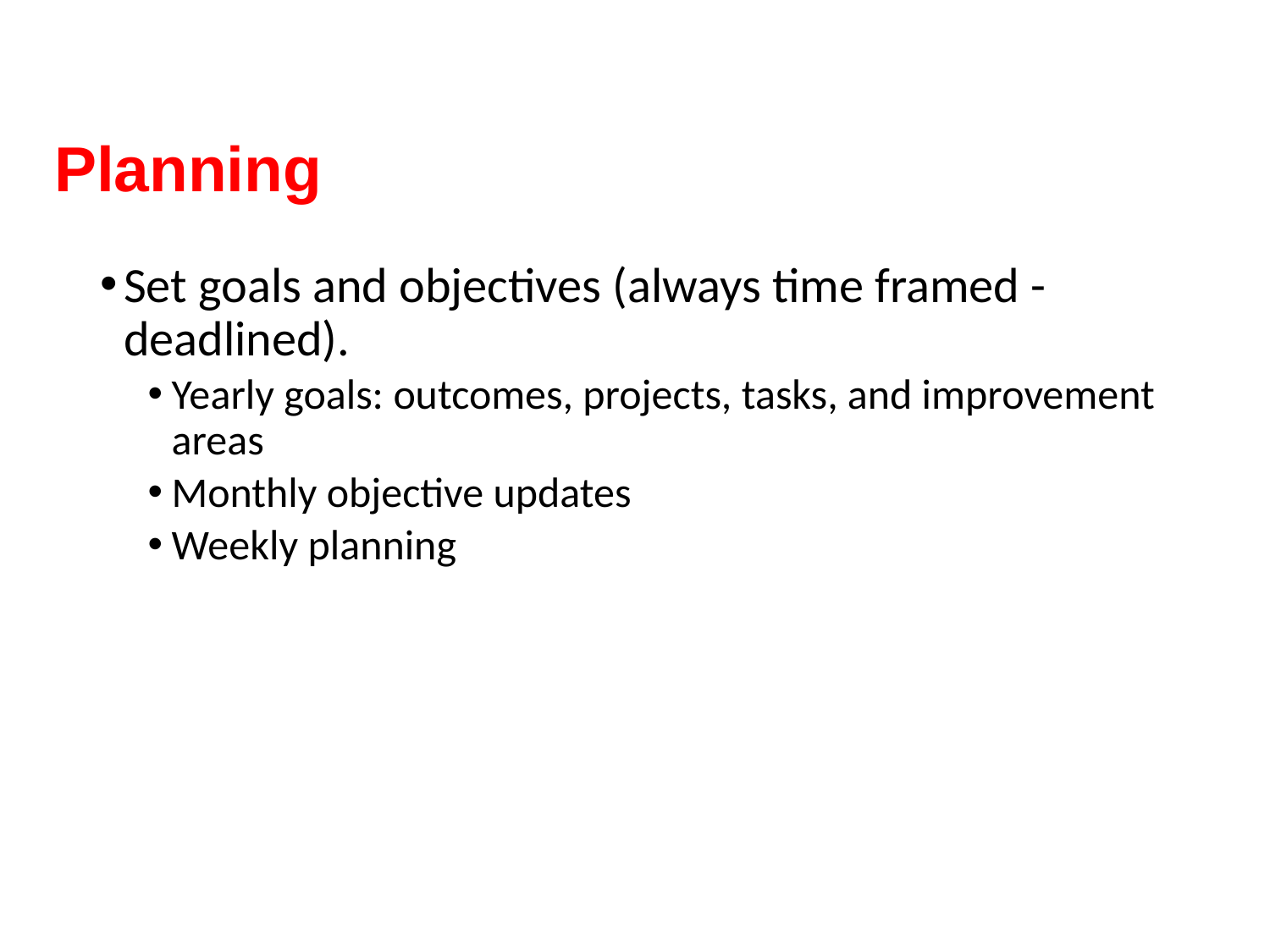

# Planning
Set goals and objectives (always time framed - deadlined).
Yearly goals: outcomes, projects, tasks, and improvement areas
Monthly objective updates
Weekly planning